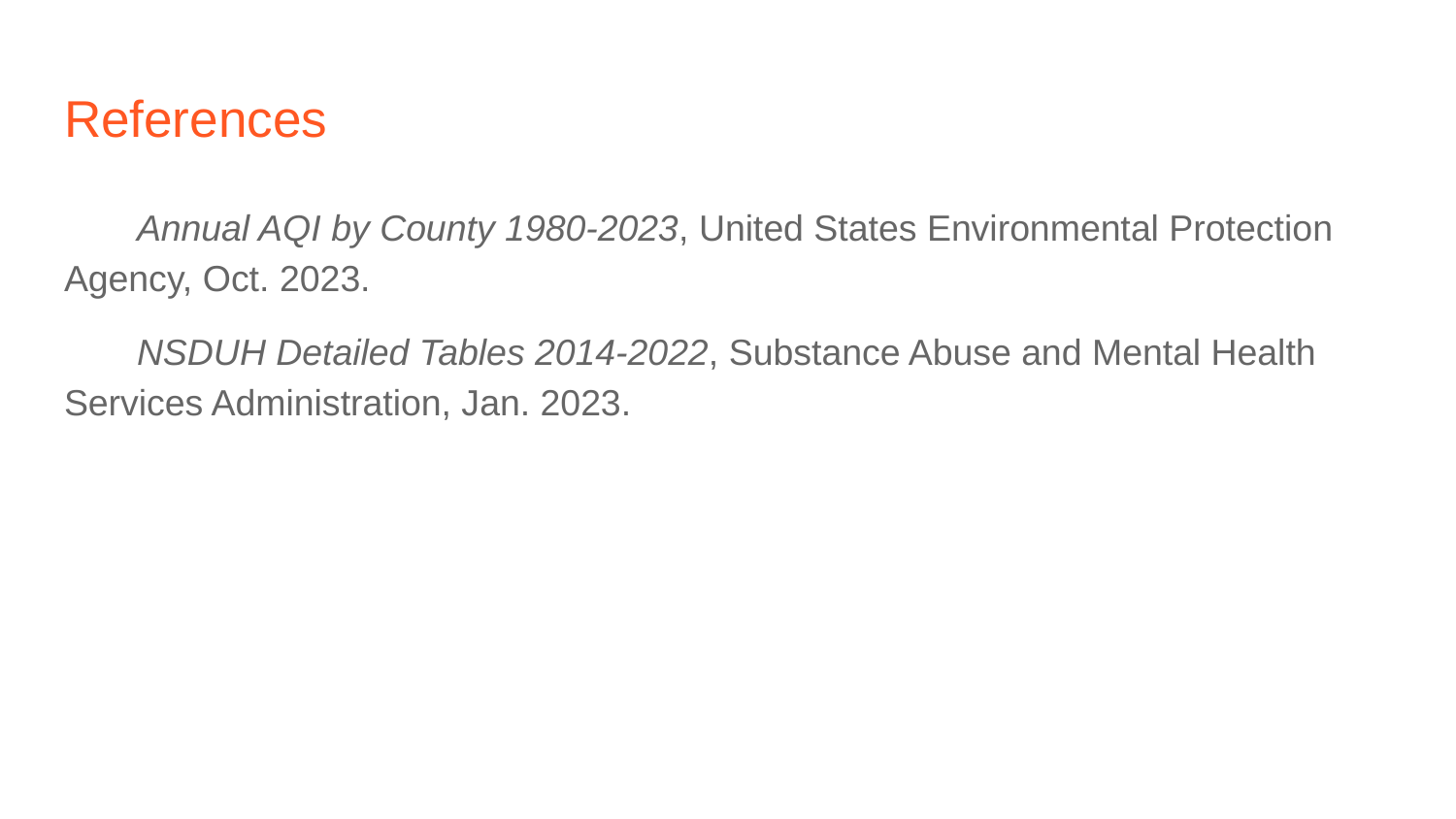

# References
Annual AQI by County 1980-2023, United States Environmental Protection Agency, Oct. 2023.
NSDUH Detailed Tables 2014-2022, Substance Abuse and Mental Health Services Administration, Jan. 2023.